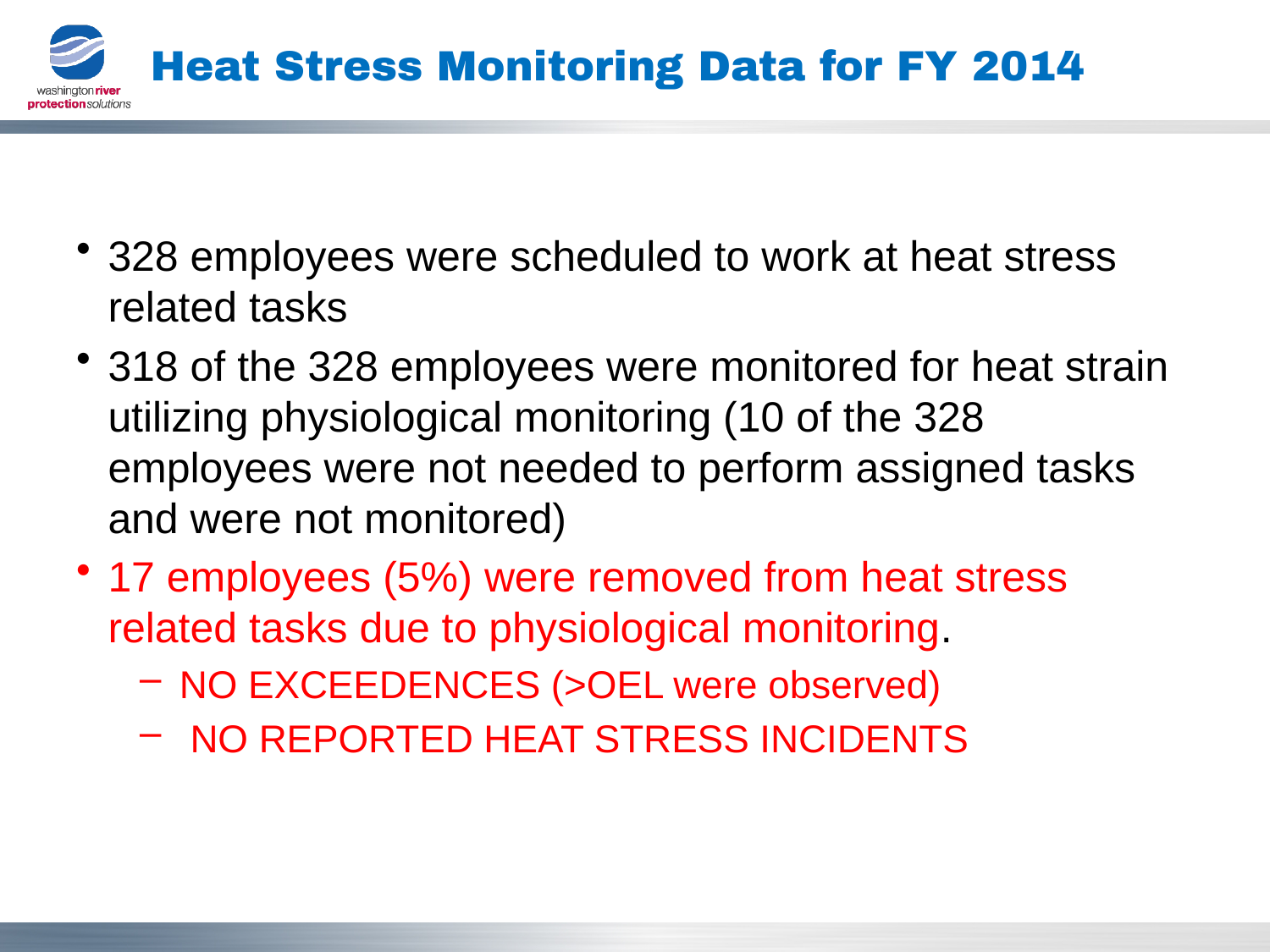

# Heat Stress Monitoring Data for FY 2014
328 employees were scheduled to work at heat stress related tasks
318 of the 328 employees were monitored for heat strain utilizing physiological monitoring (10 of the 328 employees were not needed to perform assigned tasks and were not monitored)
17 employees (5%) were removed from heat stress related tasks due to physiological monitoring.
NO EXCEEDENCES (>OEL were observed)
 NO REPORTED HEAT STRESS INCIDENTS